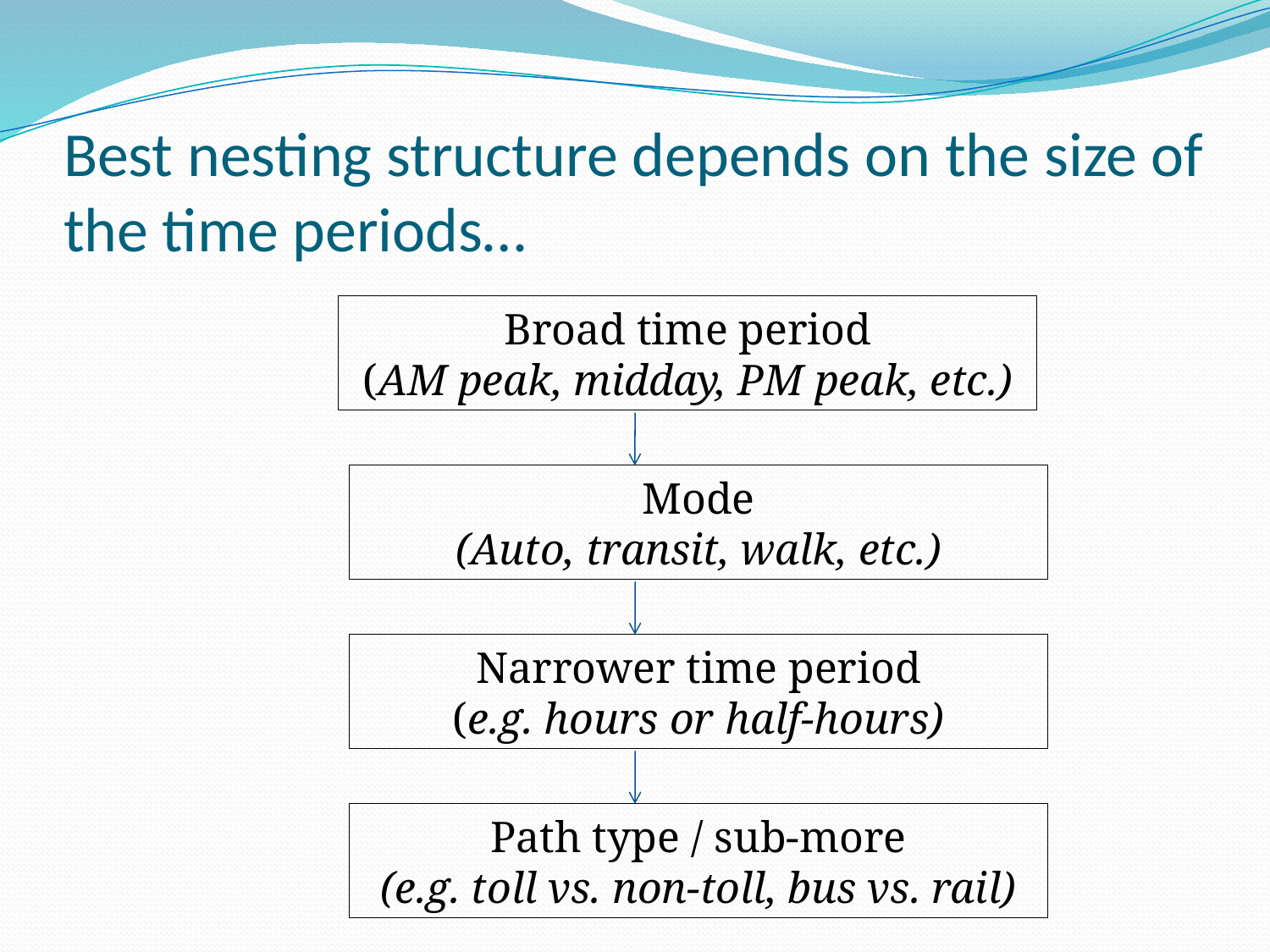

# Best nesting structure depends on the size of the time periods…
Broad time period
(AM peak, midday, PM peak, etc.)
Mode
(Auto, transit, walk, etc.)
Narrower time period
(e.g. hours or half-hours)
Path type / sub-more
(e.g. toll vs. non-toll, bus vs. rail)